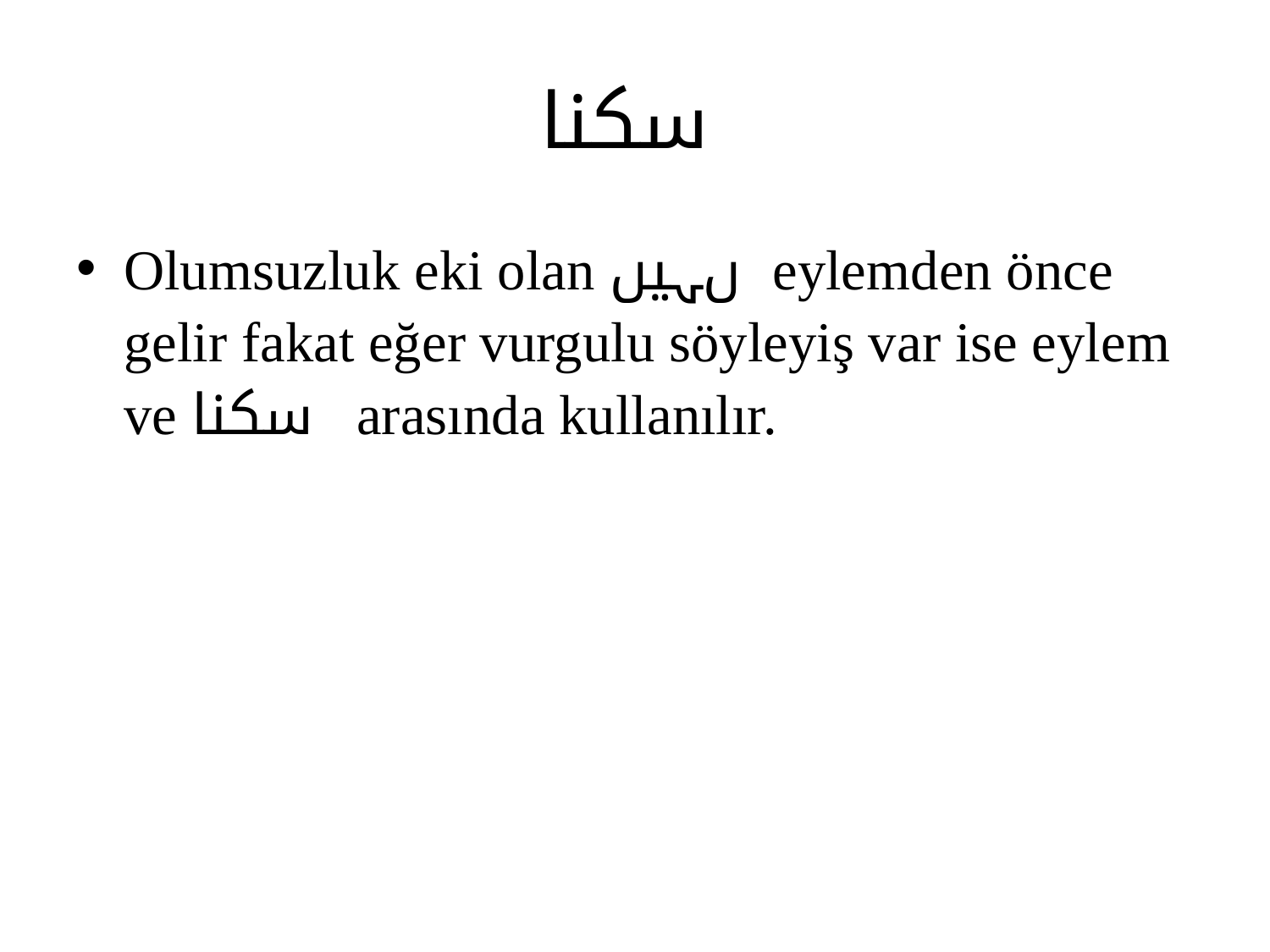

# سکنا
Olumsuzluk eki olan ںہیں  eylemden önce gelir fakat eğer vurgulu söyleyiş var ise eylem ve سکنا   arasında kullanılır.